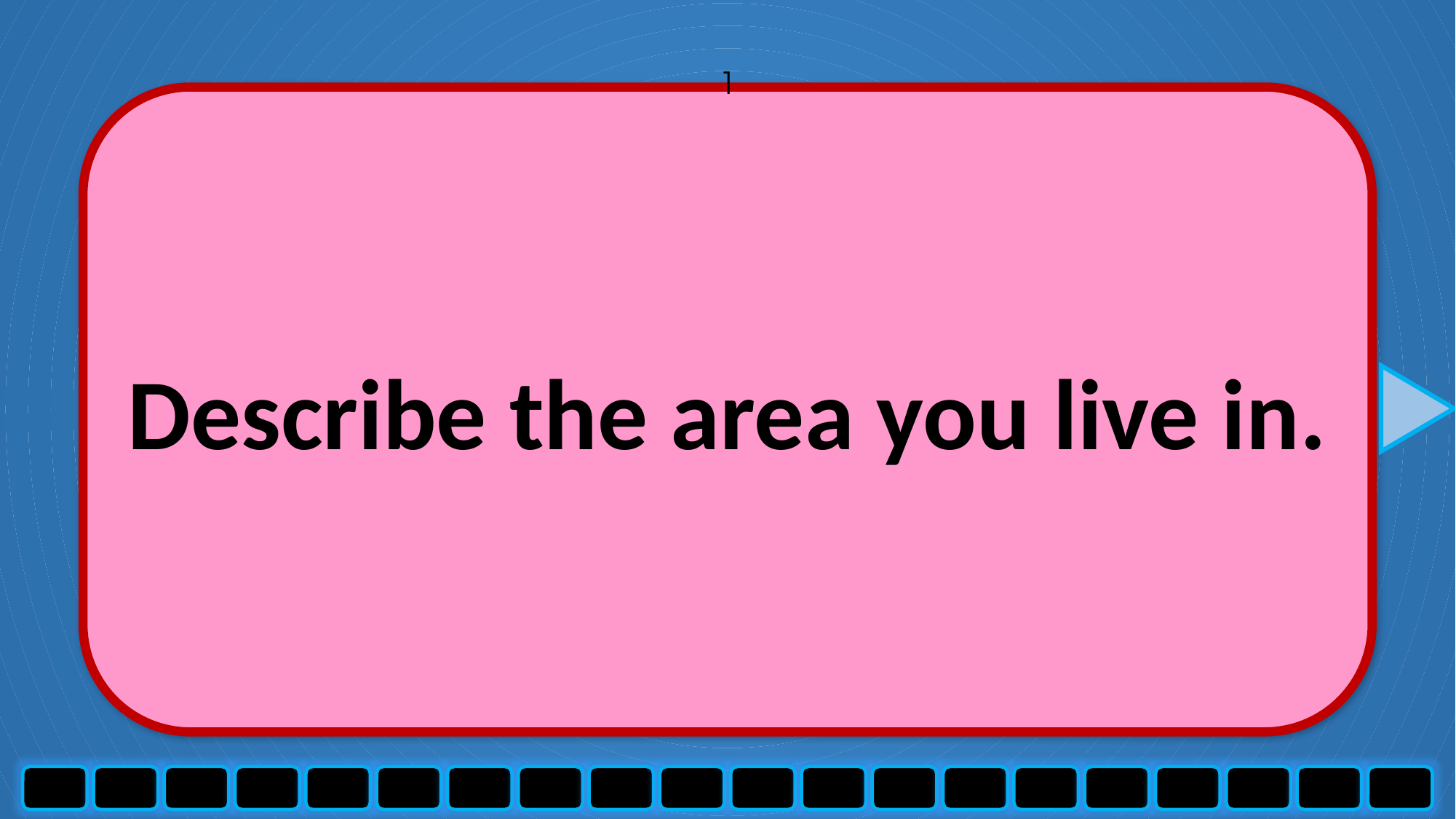

1
Describe the area you live in.